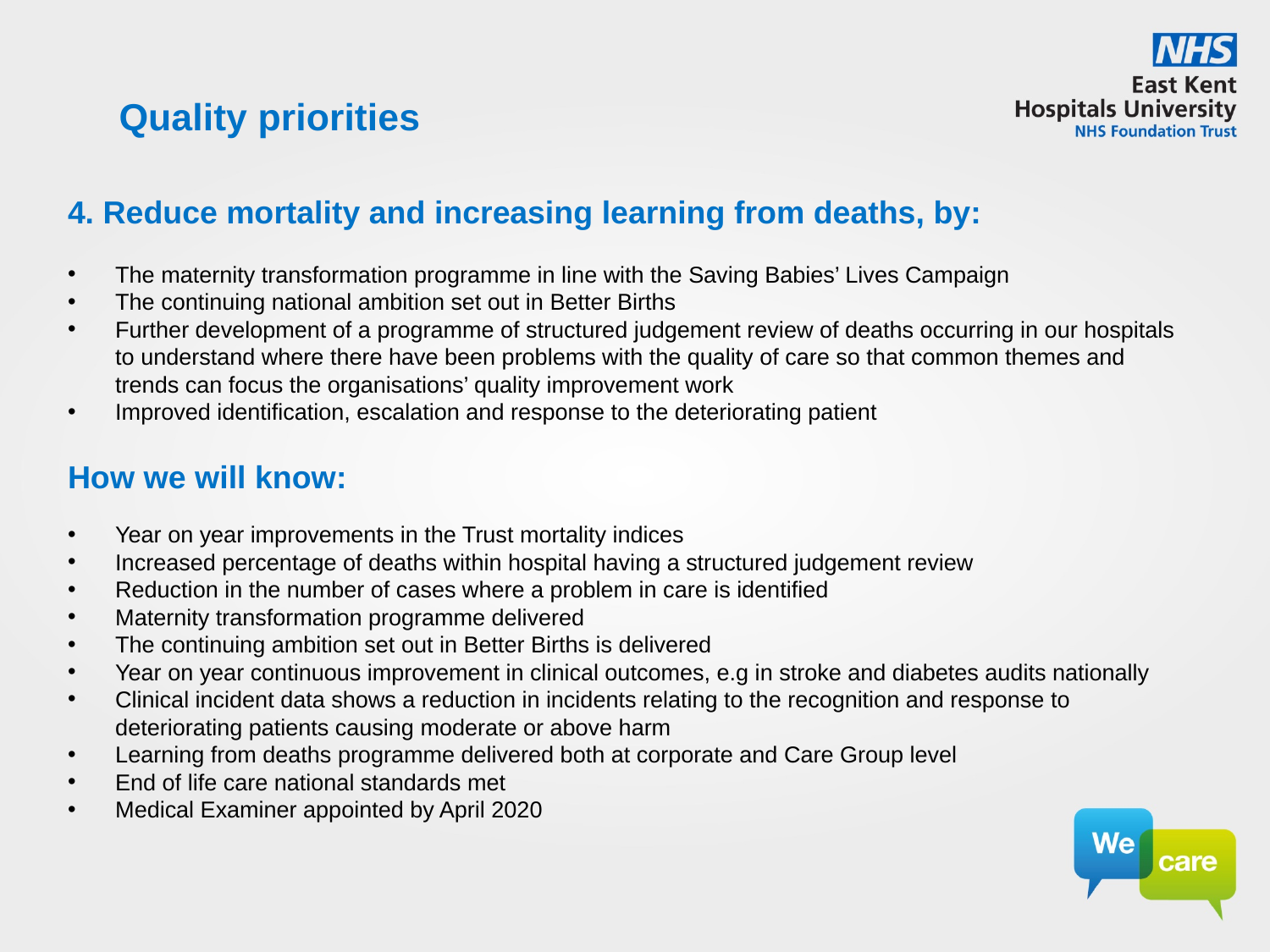

# Quality priorities
4. Reduce mortality and increasing learning from deaths, by:

The maternity transformation programme in line with the Saving Babies’ Lives Campaign
The continuing national ambition set out in Better Births
Further development of a programme of structured judgement review of deaths occurring in our hospitals to understand where there have been problems with the quality of care so that common themes and trends can focus the organisations’ quality improvement work
Improved identification, escalation and response to the deteriorating patient

How we will know:

Year on year improvements in the Trust mortality indices
Increased percentage of deaths within hospital having a structured judgement review
Reduction in the number of cases where a problem in care is identified
Maternity transformation programme delivered
The continuing ambition set out in Better Births is delivered
Year on year continuous improvement in clinical outcomes, e.g in stroke and diabetes audits nationally
Clinical incident data shows a reduction in incidents relating to the recognition and response to deteriorating patients causing moderate or above harm
Learning from deaths programme delivered both at corporate and Care Group level
End of life care national standards met
Medical Examiner appointed by April 2020